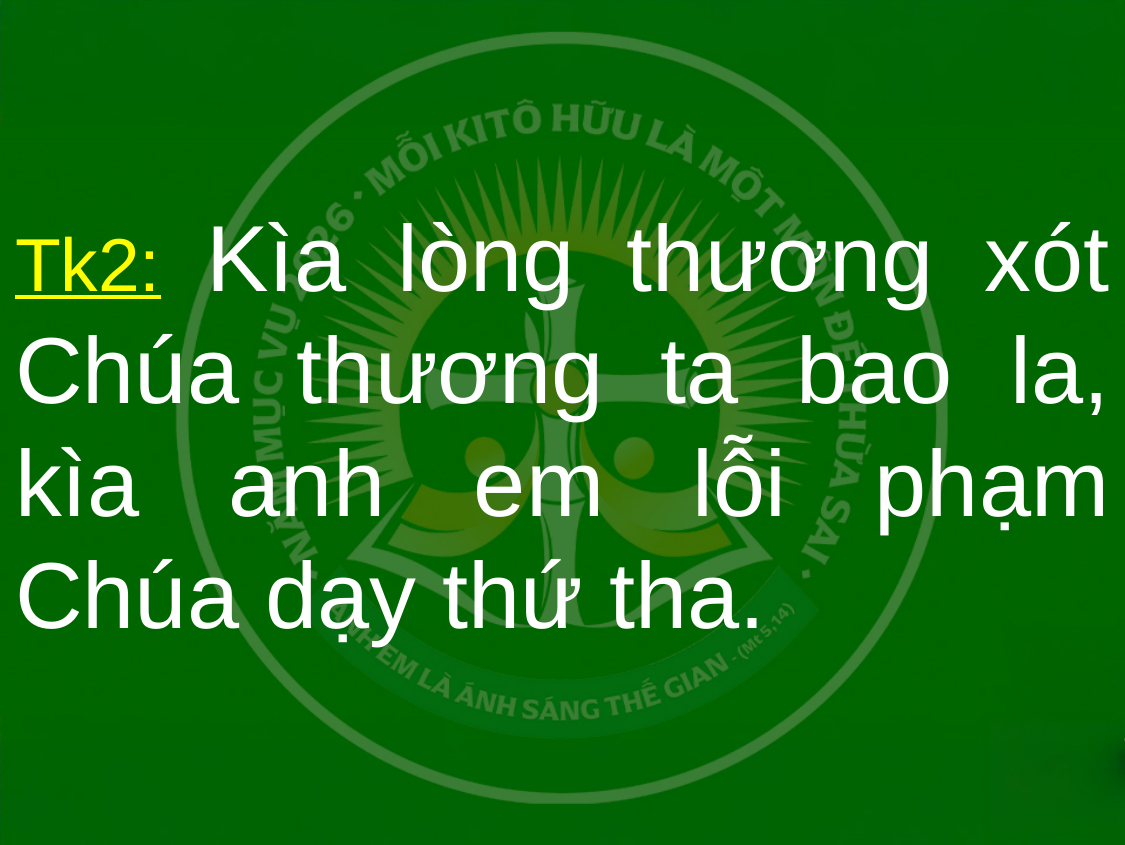

# Tk2: Kìa lòng thương xót Chúa thương ta bao la, kìa anh em lỗi phạm Chúa dạy thứ tha.